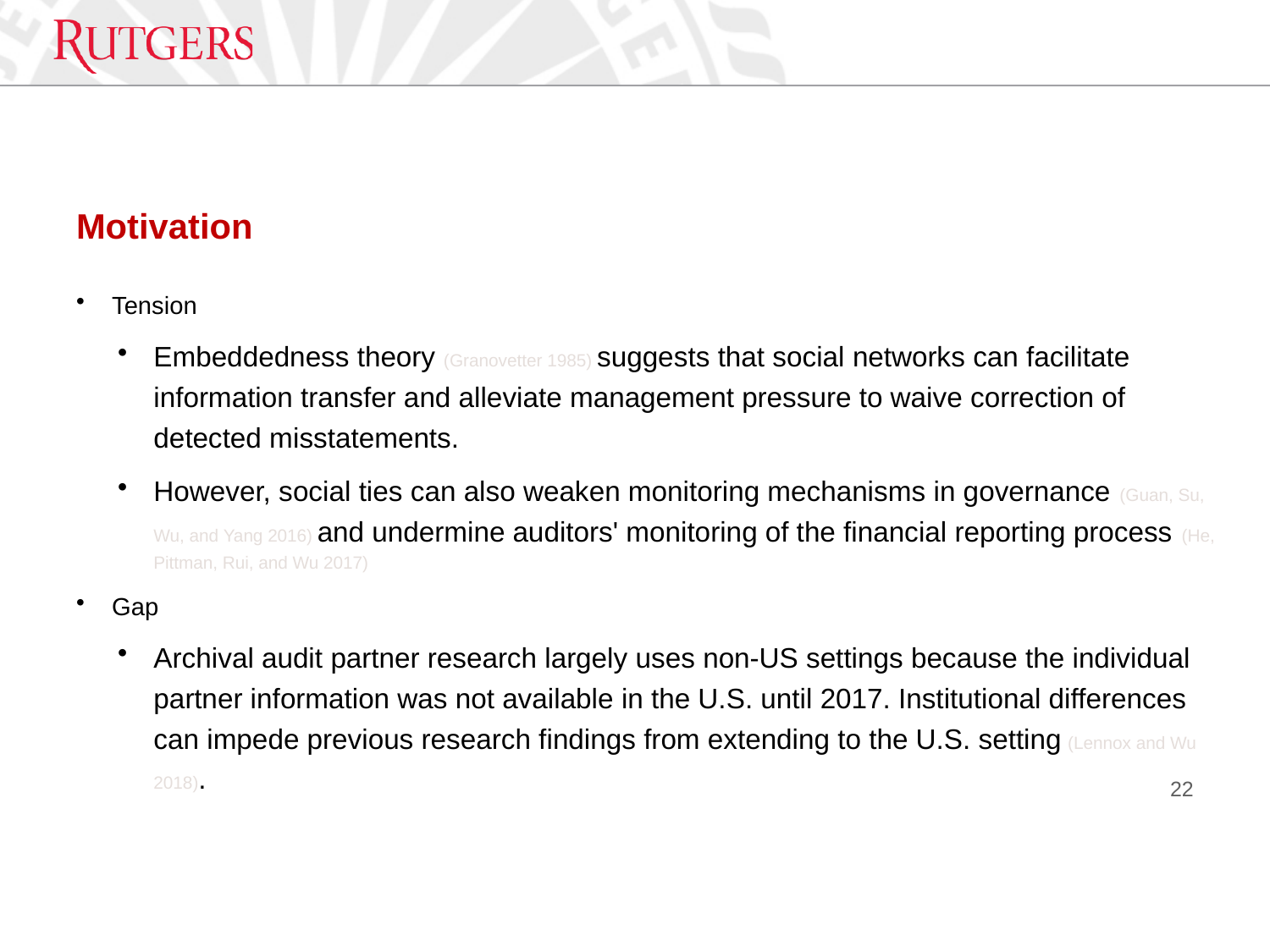

# Motivation
Tension
Embeddedness theory (Granovetter 1985) suggests that social networks can facilitate information transfer and alleviate management pressure to waive correction of detected misstatements.
However, social ties can also weaken monitoring mechanisms in governance (Guan, Su, Wu, and Yang 2016) and undermine auditors' monitoring of the financial reporting process (He, Pittman, Rui, and Wu 2017)
Gap
Archival audit partner research largely uses non-US settings because the individual partner information was not available in the U.S. until 2017. Institutional differences can impede previous research findings from extending to the U.S. setting (Lennox and Wu 2018).
22